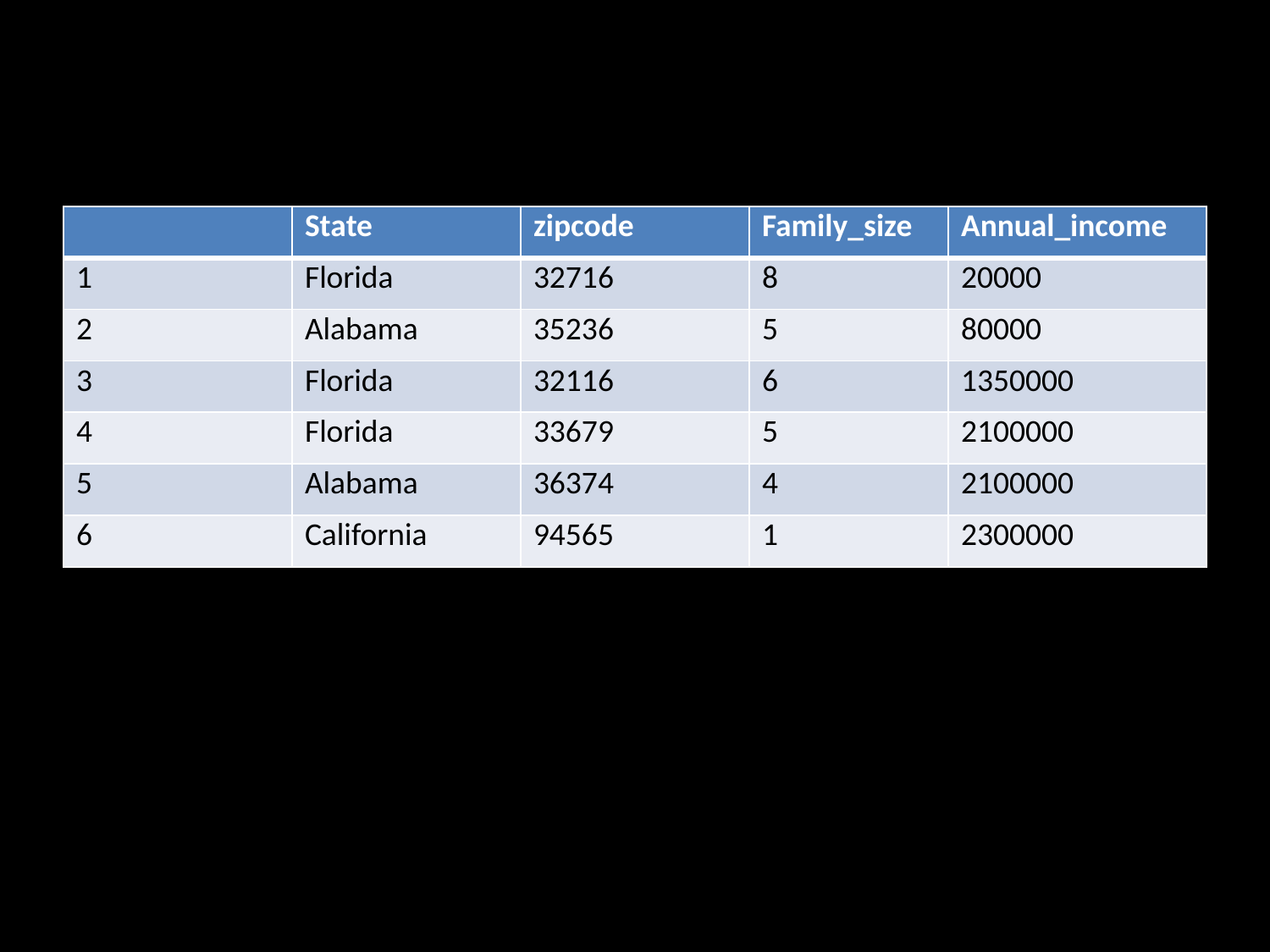

|  | State | zipcode | Family\_size | Annual\_income |
| --- | --- | --- | --- | --- |
| 1 | Florida | 32716 | 8 | 20000 |
| 2 | Alabama | 35236 | 5 | 80000 |
| 3 | Florida | 32116 | 6 | 1350000 |
| 4 | Florida | 33679 | 5 | 2100000 |
| 5 | Alabama | 36374 | 4 | 2100000 |
| 6 | California | 94565 | 1 | 2300000 |
#